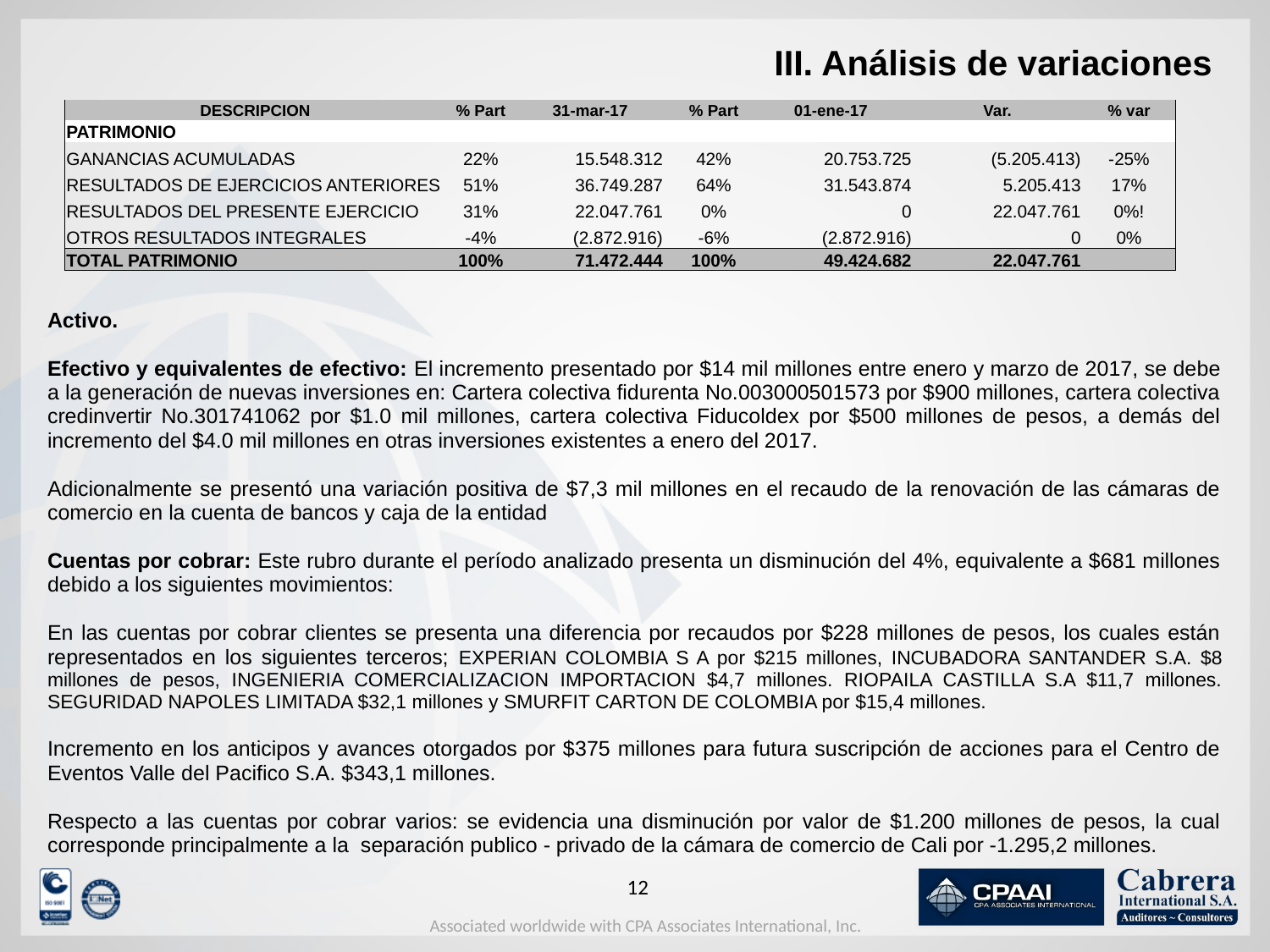

# III. Análisis de variaciones

Activo.

Efectivo y equivalentes de efectivo: El incremento presentado por $14 mil millones entre enero y marzo de 2017, se debe a la generación de nuevas inversiones en: Cartera colectiva fidurenta No.003000501573 por $900 millones, cartera colectiva credinvertir No.301741062 por $1.0 mil millones, cartera colectiva Fiducoldex por $500 millones de pesos, a demás del incremento del $4.0 mil millones en otras inversiones existentes a enero del 2017.

Adicionalmente se presentó una variación positiva de $7,3 mil millones en el recaudo de la renovación de las cámaras de comercio en la cuenta de bancos y caja de la entidad

Cuentas por cobrar: Este rubro durante el período analizado presenta un disminución del 4%, equivalente a $681 millones debido a los siguientes movimientos:

En las cuentas por cobrar clientes se presenta una diferencia por recaudos por $228 millones de pesos, los cuales están representados en los siguientes terceros; EXPERIAN COLOMBIA S A por $215 millones, INCUBADORA SANTANDER S.A. $8 millones de pesos, INGENIERIA COMERCIALIZACION IMPORTACION $4,7 millones. RIOPAILA CASTILLA S.A $11,7 millones. SEGURIDAD NAPOLES LIMITADA $32,1 millones y SMURFIT CARTON DE COLOMBIA por $15,4 millones.

Incremento en los anticipos y avances otorgados por $375 millones para futura suscripción de acciones para el Centro de Eventos Valle del Pacifico S.A. $343,1 millones.

Respecto a las cuentas por cobrar varios: se evidencia una disminución por valor de $1.200 millones de pesos, la cual corresponde principalmente a la  separación publico - privado de la cámara de comercio de Cali por -1.295,2 millones.
| DESCRIPCION | % Part | 31-mar-17 |  | % Part | 01-ene-17 | Var. | % var |
| --- | --- | --- | --- | --- | --- | --- | --- |
| PATRIMONIO |  |  |  |  |  |  |  |
| GANANCIAS ACUMULADAS | 22% | 15.548.312 |  | 42% | 20.753.725 | (5.205.413) | -25% |
| RESULTADOS DE EJERCICIOS ANTERIORES | 51% | 36.749.287 |  | 64% | 31.543.874 | 5.205.413 | 17% |
| RESULTADOS DEL PRESENTE EJERCICIO | 31% | 22.047.761 |  | 0% | 0 | 22.047.761 | 0%! |
| OTROS RESULTADOS INTEGRALES | -4% | (2.872.916) |  | -6% | (2.872.916) | 0 | 0% |
| TOTAL PATRIMONIO | 100% | 71.472.444 |  | 100% | 49.424.682 | 22.047.761 |  |

12